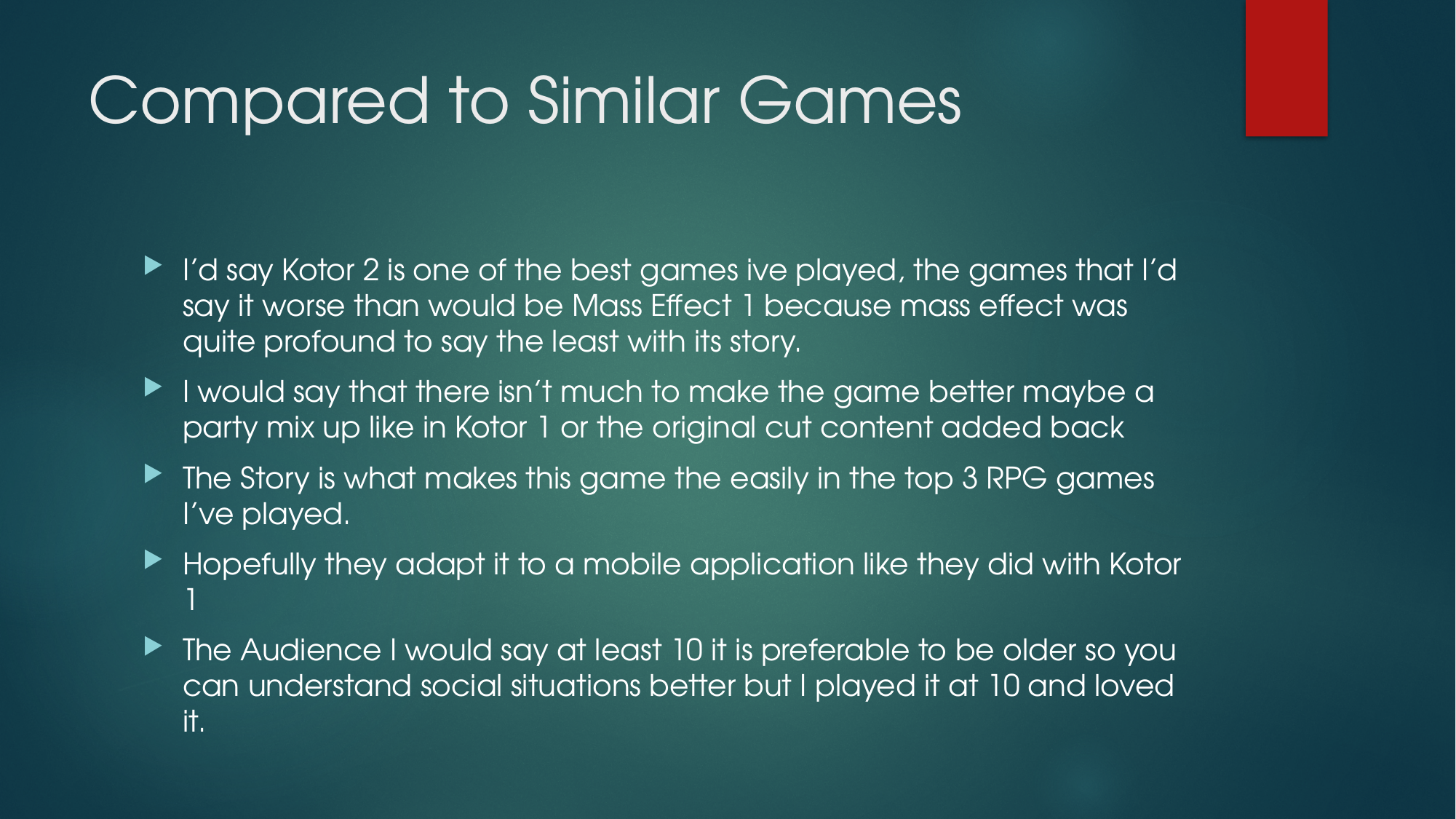

# Compared to Similar Games
I’d say Kotor 2 is one of the best games ive played, the games that I’d say it worse than would be Mass Effect 1 because mass effect was quite profound to say the least with its story.
I would say that there isn’t much to make the game better maybe a party mix up like in Kotor 1 or the original cut content added back
The Story is what makes this game the easily in the top 3 RPG games I’ve played.
Hopefully they adapt it to a mobile application like they did with Kotor 1
The Audience I would say at least 10 it is preferable to be older so you can understand social situations better but I played it at 10 and loved it.